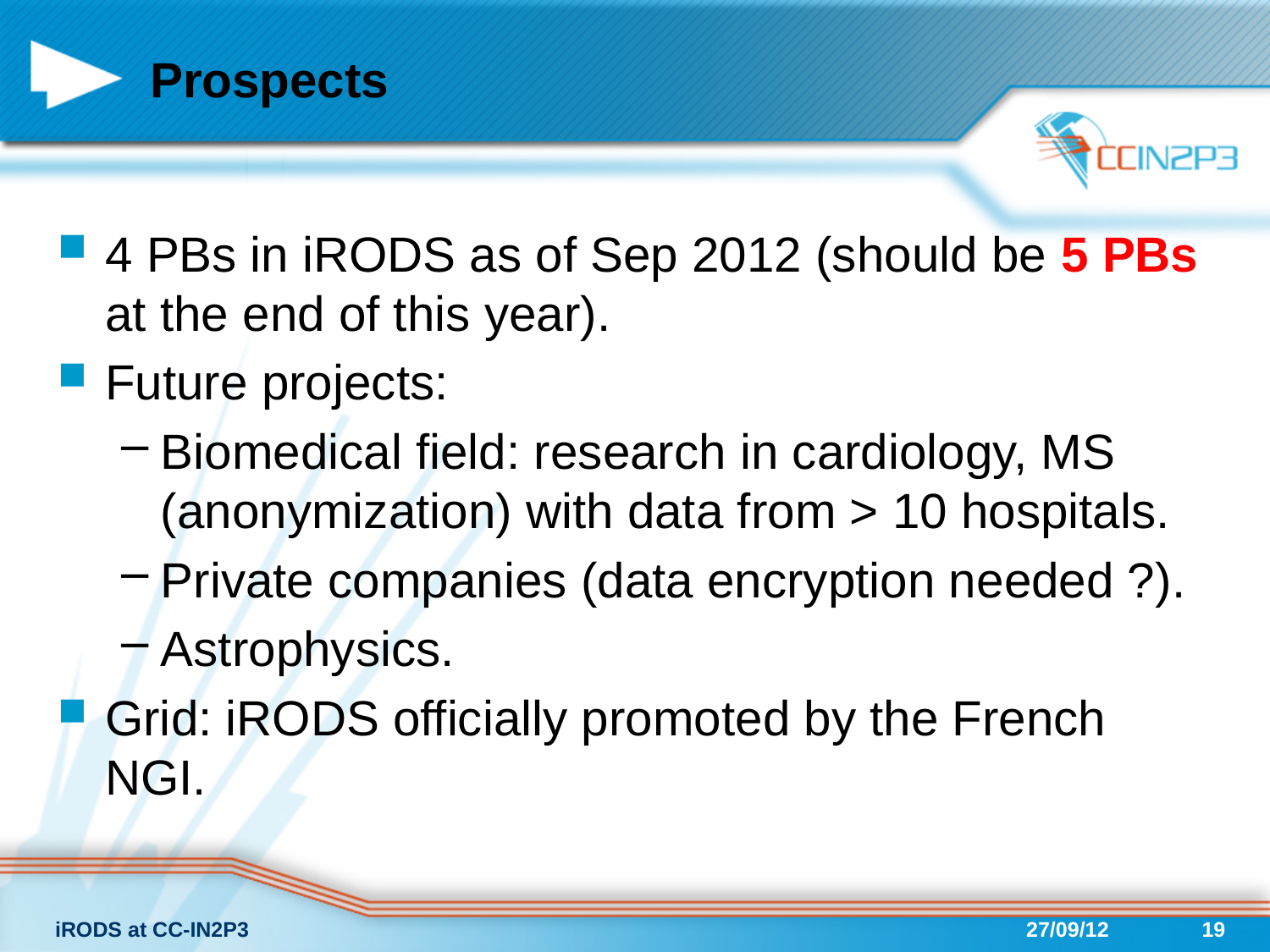

# Prospects
4 PBs in iRODS as of Sep 2012 (should be 5 PBs at the end of this year).
Future projects:
Biomedical field: research in cardiology, MS (anonymization) with data from > 10 hospitals.
Private companies (data encryption needed ?).
Astrophysics.
Grid: iRODS officially promoted by the French NGI.
iRODS at CC-IN2P3
27/09/12
19